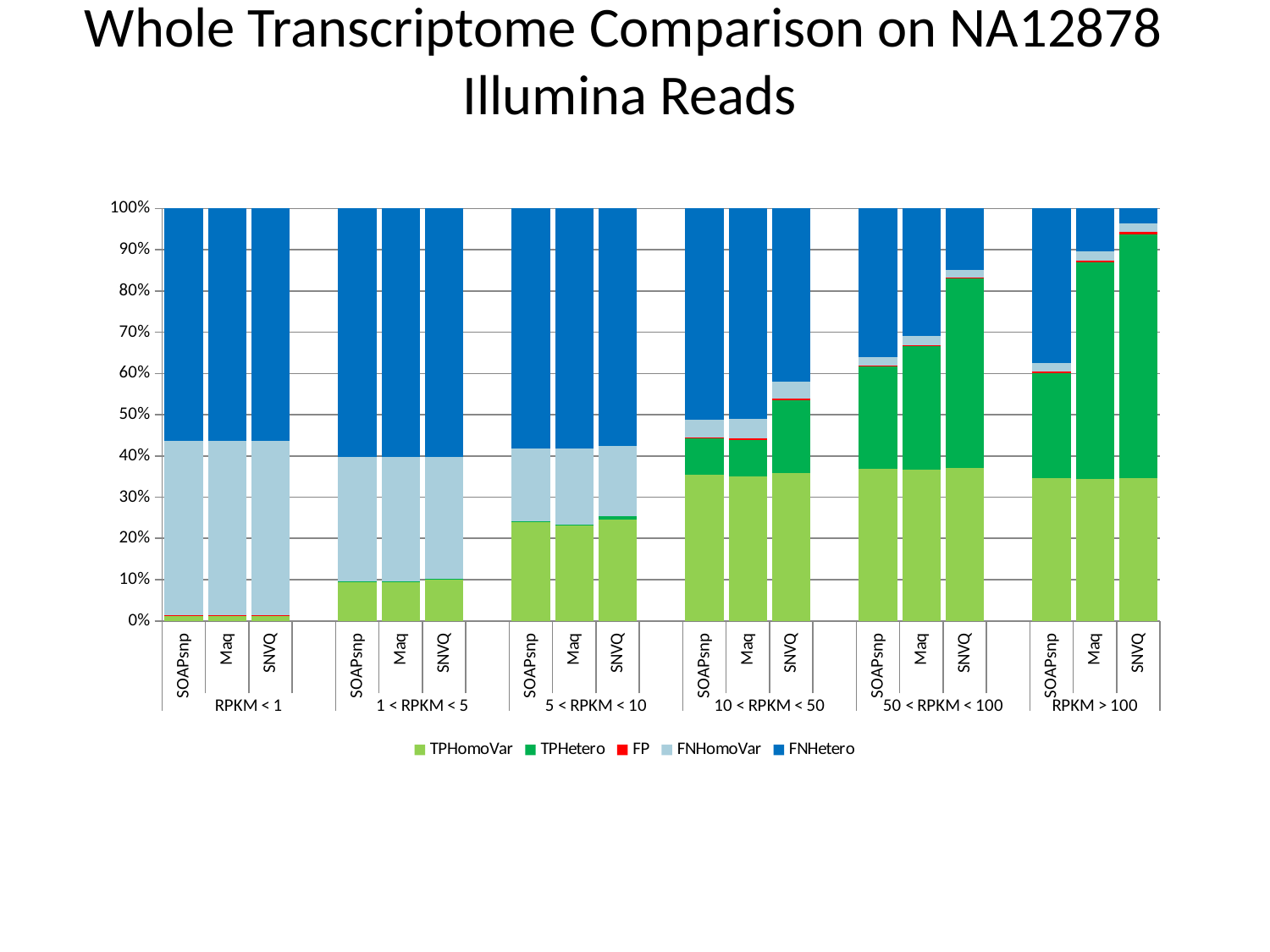

# Whole Transcriptome Comparison on NA12878 Illumina Reads

### Chart

| Category | TPHomoVar | TPHetero | FP | FNHomoVar | FNHetero |
|---|---|---|---|---|---|
| SOAPsnp | 0.012790697674418604 | 0.0 | 0.0005813953488372094 | 0.4232558139534884 | 0.5633720930232559 |
| Maq | 0.012790697674418604 | 0.0 | 0.0005813953488372094 | 0.4232558139534884 | 0.5633720930232559 |
| SNVQ | 0.013372093023255816 | 0.0 | 0.0005813953488372094 | 0.42267441860465127 | 0.5633720930232559 |
|  | None | None | None | None | None |
| SOAPsnp | 0.09536307961504811 | 0.0008748906386701663 | 0.0 | 0.3009623797025373 | 0.6027996500437449 |
| Maq | 0.09536307961504811 | 0.0008748906386701663 | 0.0 | 0.3009623797025373 | 0.6027996500437449 |
| SNVQ | 0.10061242344706912 | 0.0008748906386701663 | 0.0 | 0.29571303587051617 | 0.6027996500437449 |
|  | None | None | None | None | None |
| SOAPsnp | 0.24010217113665389 | 0.001277139208173691 | 0.0 | 0.17752234993614308 | 0.5810983397190294 |
| Maq | 0.23243933588761181 | 0.001277139208173691 | 0.0 | 0.18518518518518523 | 0.5810983397190294 |
| SNVQ | 0.2464878671775224 | 0.006385696040868456 | 0.0 | 0.1711366538952746 | 0.5759897828863345 |
|  | None | None | None | None | None |
| SOAPsnp | 0.35540683339203955 | 0.08700246565692146 | 0.0028178936245156746 | 0.043325114476928495 | 0.511447692849595 |
| Maq | 0.35000000000000003 | 0.08908450704225353 | 0.0031690140845070432 | 0.048591549295774646 | 0.5091549295774647 |
| SNVQ | 0.35832453361492445 | 0.17775431186202048 | 0.003519887363604365 | 0.04012671594508977 | 0.42027455121436125 |
|  | None | None | None | None | None |
| SOAPsnp | 0.3686486486486487 | 0.2475675675675676 | 0.0021621621621621626 | 0.020540540540540542 | 0.3610810810810811 |
| Maq | 0.3664864864864865 | 0.3005405405405405 | 0.0021621621621621626 | 0.02270270270270271 | 0.3081081081081082 |
| SNVQ | 0.3708108108108109 | 0.4594594594594595 | 0.0021621621621621626 | 0.01837837837837838 | 0.14918918918918922 |
|  | None | None | None | None | None |
| SOAPsnp | 0.3471882640586798 | 0.2542787286063569 | 0.0024449877750611256 | 0.020782396088019565 | 0.3753056234718827 |
| Maq | 0.3443223443223444 | 0.5250305250305249 | 0.0036630036630036634 | 0.0231990231990232 | 0.1037851037851038 |
| SNVQ | 0.34591961023142515 | 0.5907429963459195 | 0.006090133982947627 | 0.020706455542021926 | 0.03654080389768575 |